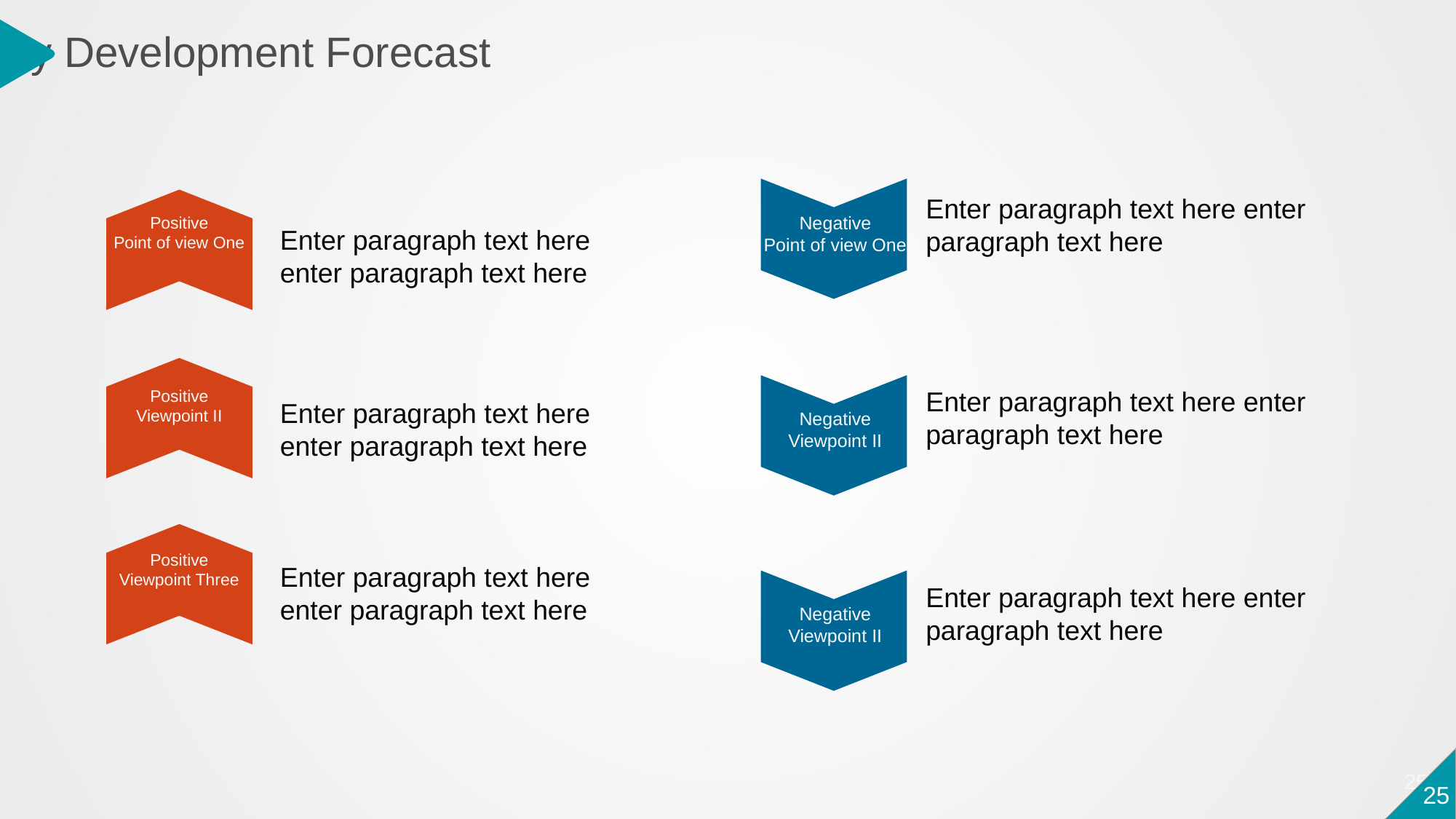

Industry Development Forecast

Enter paragraph text here enter paragraph text here
Negative
Point of view One
Positive
Point of view One
Enter paragraph text here enter paragraph text here

Enter paragraph text here enter paragraph text here
Positive
Viewpoint II
Enter paragraph text here enter paragraph text here
Negative
Viewpoint II

Positive
Viewpoint Three
Enter paragraph text here enter paragraph text here

Enter paragraph text here enter paragraph text here
Negative
Viewpoint II